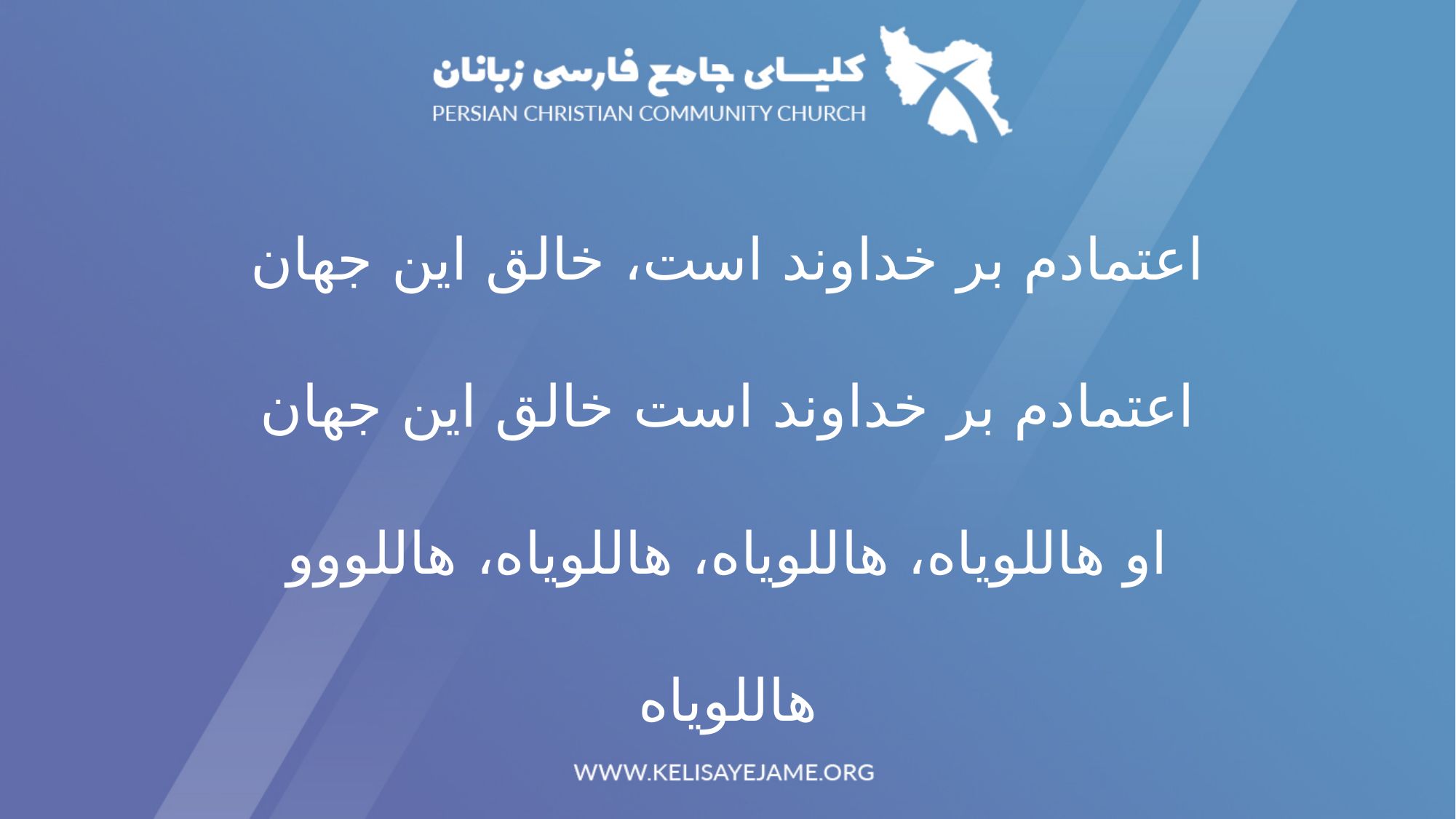

اعتمادم بر خداوند است، خالق این جهان
اعتمادم بر خداوند است خالق این جهان
او هاللویاه، هاللویاه، هاللویاه، هاللووو
هاللویاه